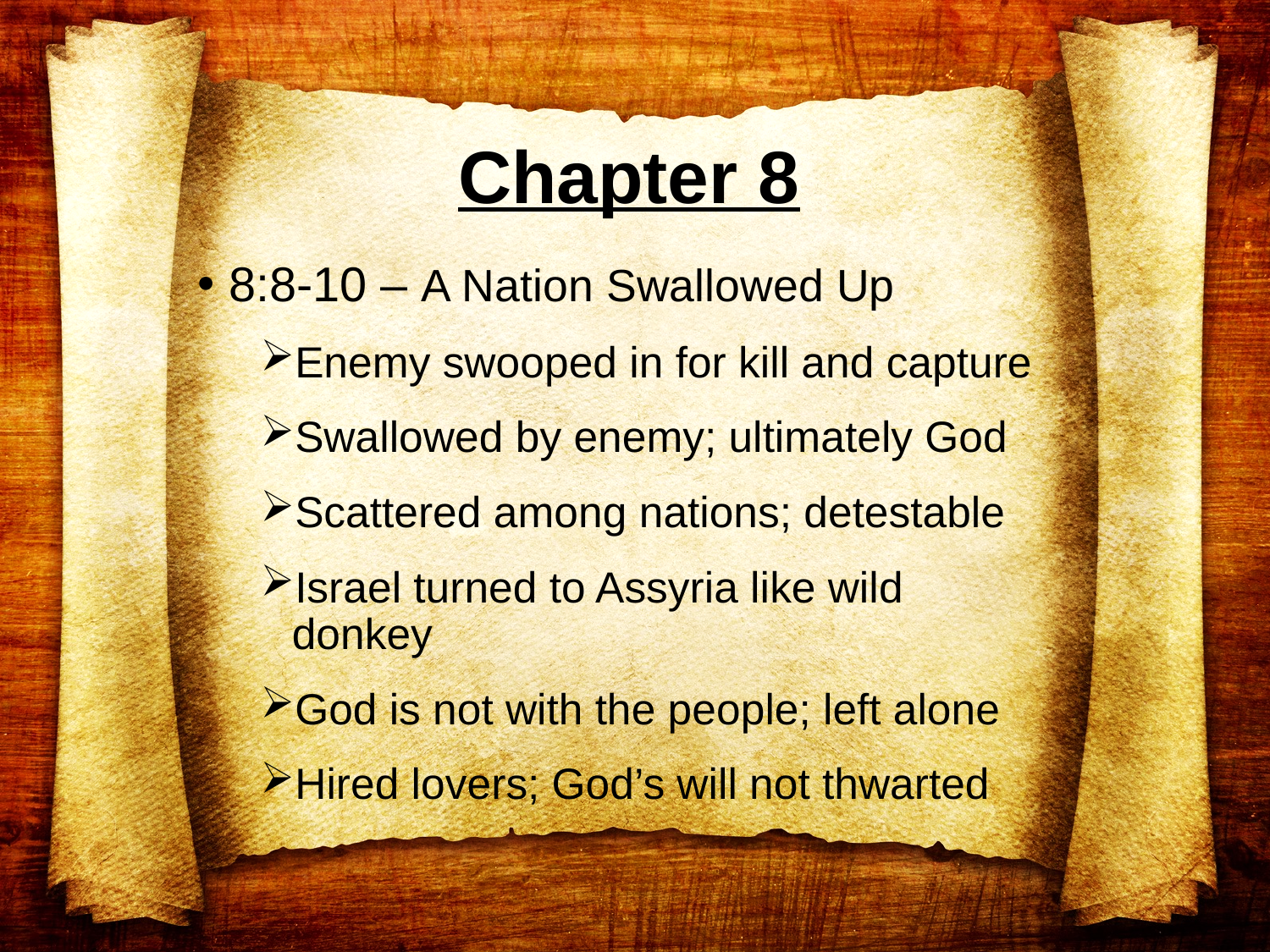

# Chapter 8
8:8-10 – A Nation Swallowed Up
Enemy swooped in for kill and capture
Swallowed by enemy; ultimately God
Scattered among nations; detestable
Israel turned to Assyria like wild donkey
God is not with the people; left alone
Hired lovers; God’s will not thwarted